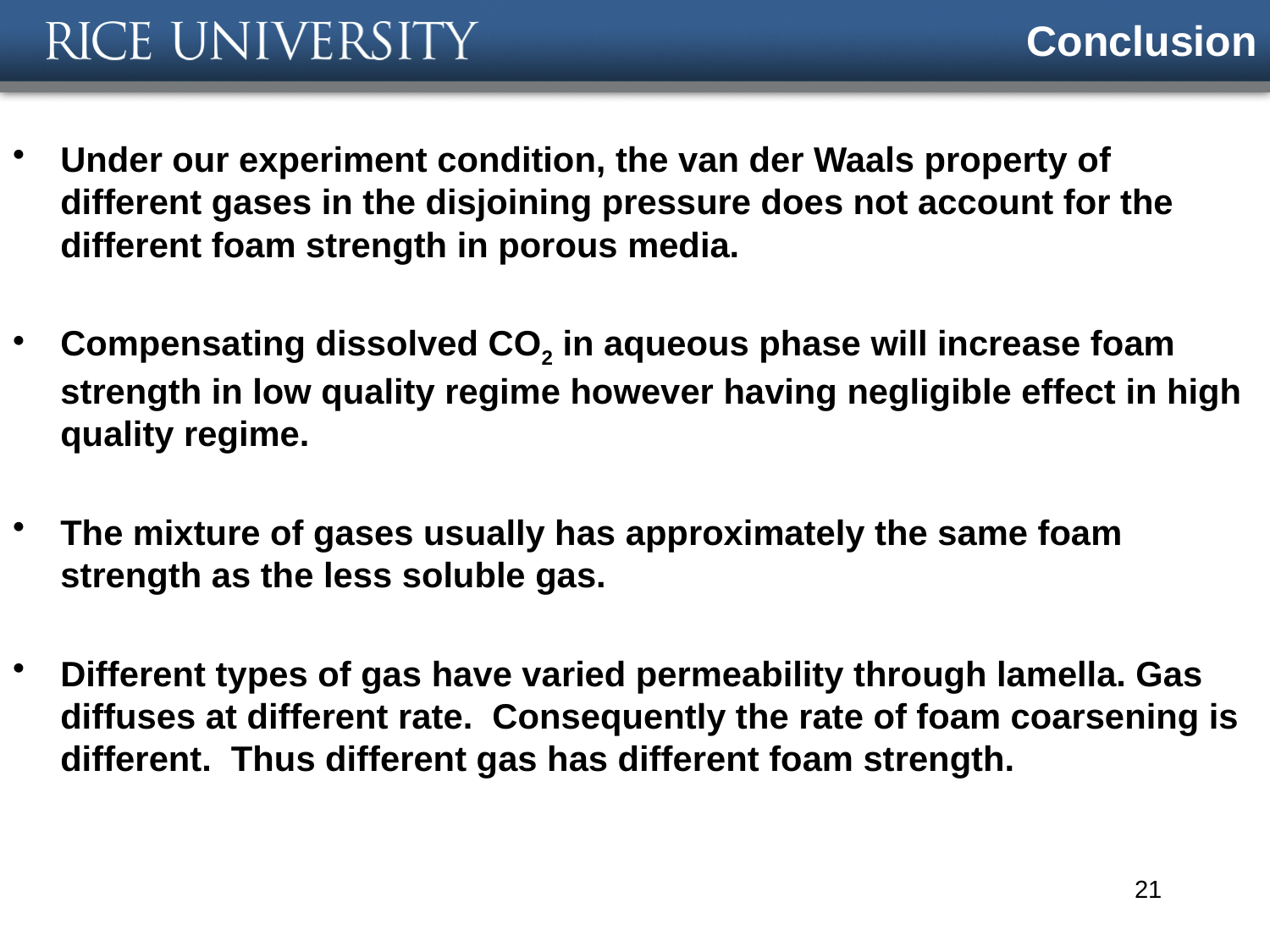

# Conclusion
Under our experiment condition, the van der Waals property of different gases in the disjoining pressure does not account for the different foam strength in porous media.

Compensating dissolved CO2 in aqueous phase will increase foam strength in low quality regime however having negligible effect in high quality regime.

The mixture of gases usually has approximately the same foam strength as the less soluble gas.

Different types of gas have varied permeability through lamella. Gas diffuses at different rate.  Consequently the rate of foam coarsening is different.  Thus different gas has different foam strength.
21